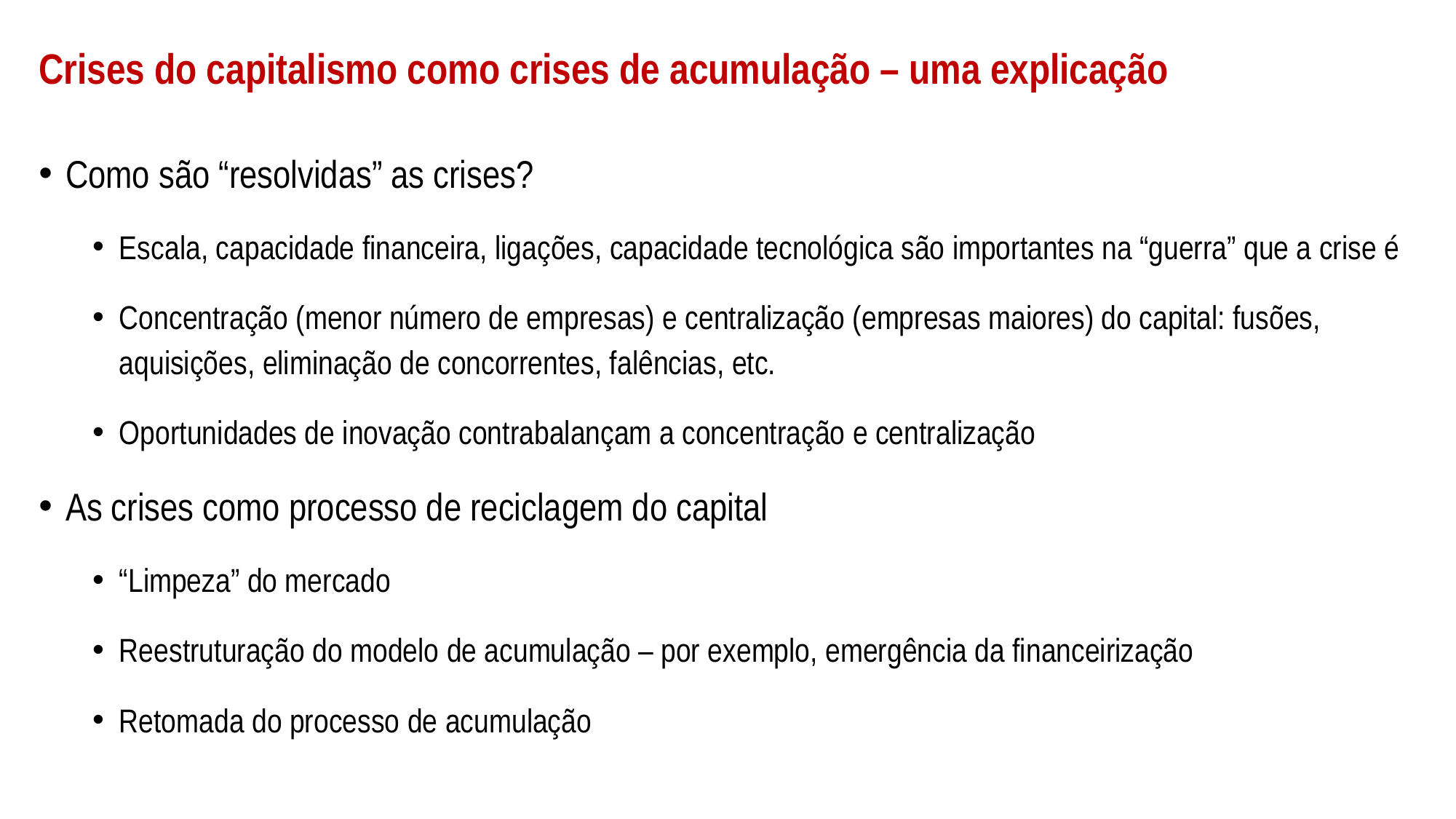

# Crises do capitalismo como crises de acumulação – uma explicação
Como são “resolvidas” as crises?
Escala, capacidade financeira, ligações, capacidade tecnológica são importantes na “guerra” que a crise é
Concentração (menor número de empresas) e centralização (empresas maiores) do capital: fusões, aquisições, eliminação de concorrentes, falências, etc.
Oportunidades de inovação contrabalançam a concentração e centralização
As crises como processo de reciclagem do capital
“Limpeza” do mercado
Reestruturação do modelo de acumulação – por exemplo, emergência da financeirização
Retomada do processo de acumulação